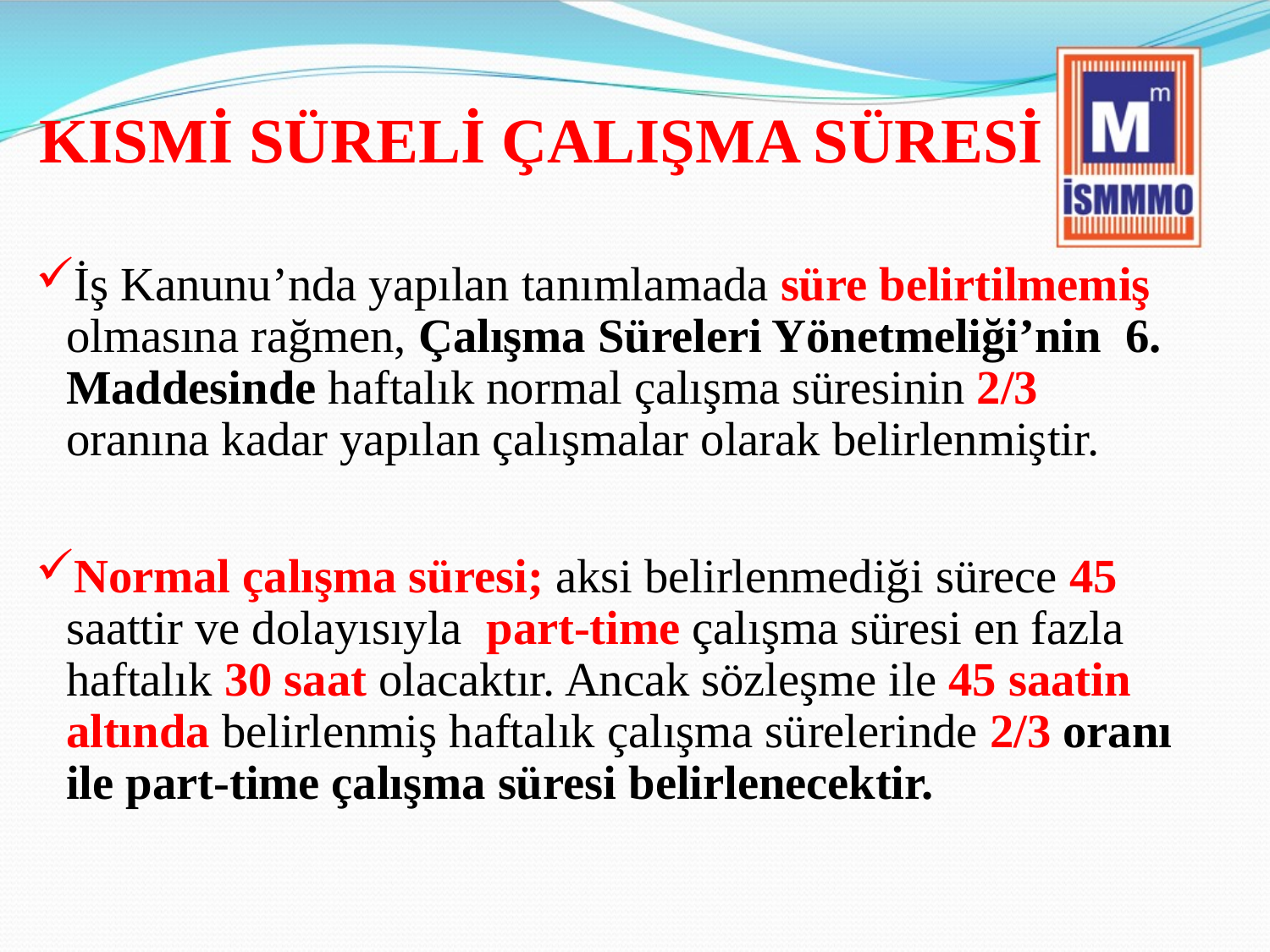

# KISMİ SÜRELİ ÇALIŞMA SÜRESİ
İş Kanunu’nda yapılan tanımlamada süre belirtilmemiş olmasına rağmen, Çalışma Süreleri Yönetmeliği’nin  6. Maddesinde haftalık normal çalışma süresinin 2/3 oranına kadar yapılan çalışmalar olarak belirlenmiştir.

Normal çalışma süresi; aksi belirlenmediği sürece 45 saattir ve dolayısıyla  part-time çalışma süresi en fazla  haftalık 30 saat olacaktır. Ancak sözleşme ile 45 saatin altında belirlenmiş haftalık çalışma sürelerinde 2/3 oranı ile part-time çalışma süresi belirlenecektir.